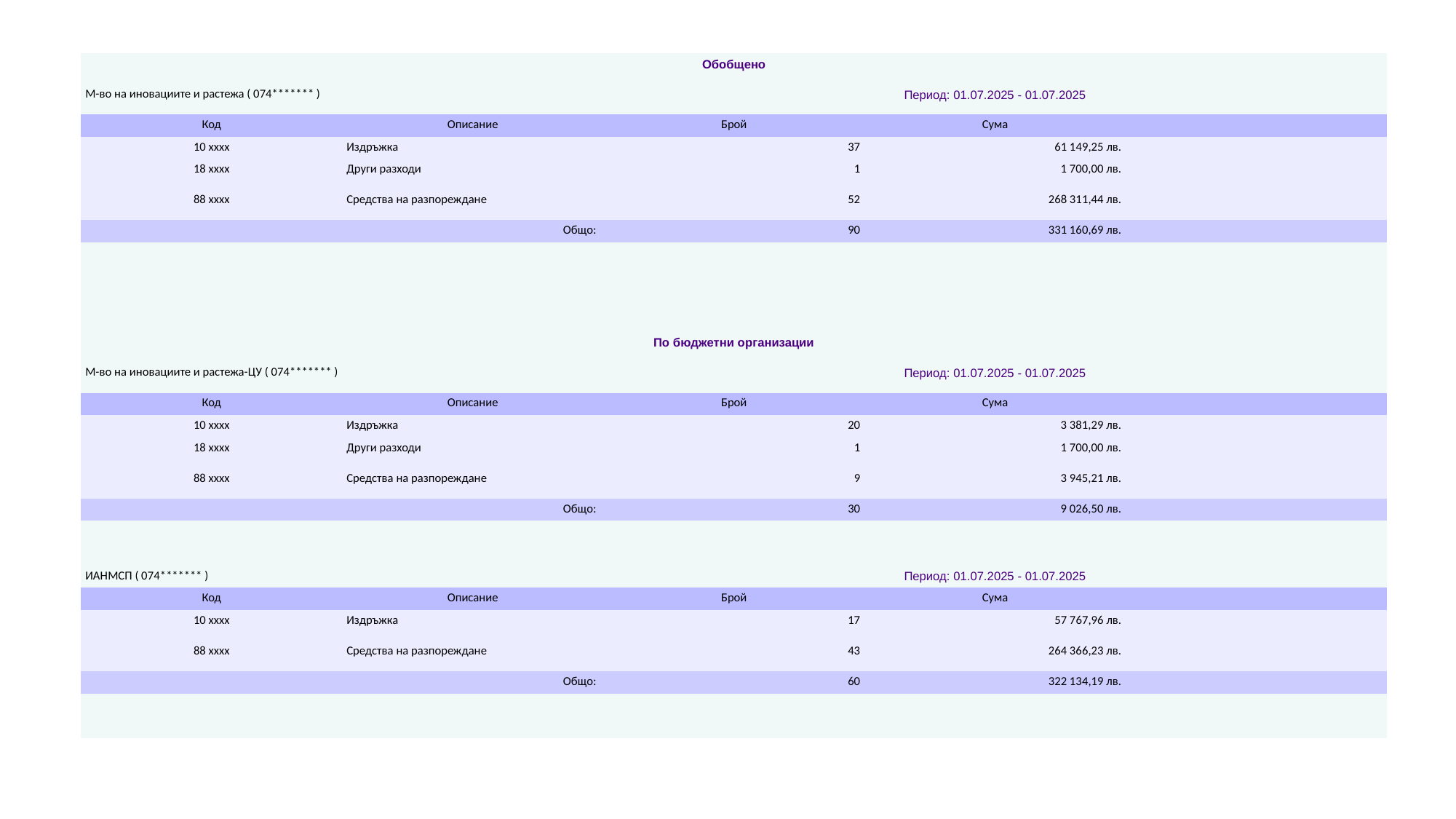

| Обобщено |  |  |  |  |
| --- | --- | --- | --- | --- |
| М-во на иновациите и растежа ( 074\*\*\*\*\*\*\* ) |  | Период: 01.07.2025 - 01.07.2025 |  |  |
| Код | Описание | Брой | Сума |  |
| 10 xxxx | Издръжка | 37 | 61 149,25 лв. |  |
| 18 xxxx | Други разходи | 1 | 1 700,00 лв. |  |
| 88 xxxx | Средства на разпореждане | 52 | 268 311,44 лв. |  |
| Общо: |  | 90 | 331 160,69 лв. |  |
|  |  |  |  |  |
|  |  |  |  |  |
|  |  |  |  |  |
|  |  |  |  |  |
| По бюджетни организации |  |  |  |  |
| М-во на иновациите и растежа-ЦУ ( 074\*\*\*\*\*\*\* ) |  | Период: 01.07.2025 - 01.07.2025 |  |  |
| Код | Описание | Брой | Сума |  |
| 10 xxxx | Издръжка | 20 | 3 381,29 лв. |  |
| 18 xxxx | Други разходи | 1 | 1 700,00 лв. |  |
| 88 xxxx | Средства на разпореждане | 9 | 3 945,21 лв. |  |
| Общо: |  | 30 | 9 026,50 лв. |  |
|  |  |  |  |  |
|  |  |  |  |  |
| ИАНМСП ( 074\*\*\*\*\*\*\* ) |  | Период: 01.07.2025 - 01.07.2025 |  |  |
| Код | Описание | Брой | Сума |  |
| 10 xxxx | Издръжка | 17 | 57 767,96 лв. |  |
| 88 xxxx | Средства на разпореждане | 43 | 264 366,23 лв. |  |
| Общо: |  | 60 | 322 134,19 лв. |  |
|  |  |  |  |  |
|  |  |  |  |  |
#